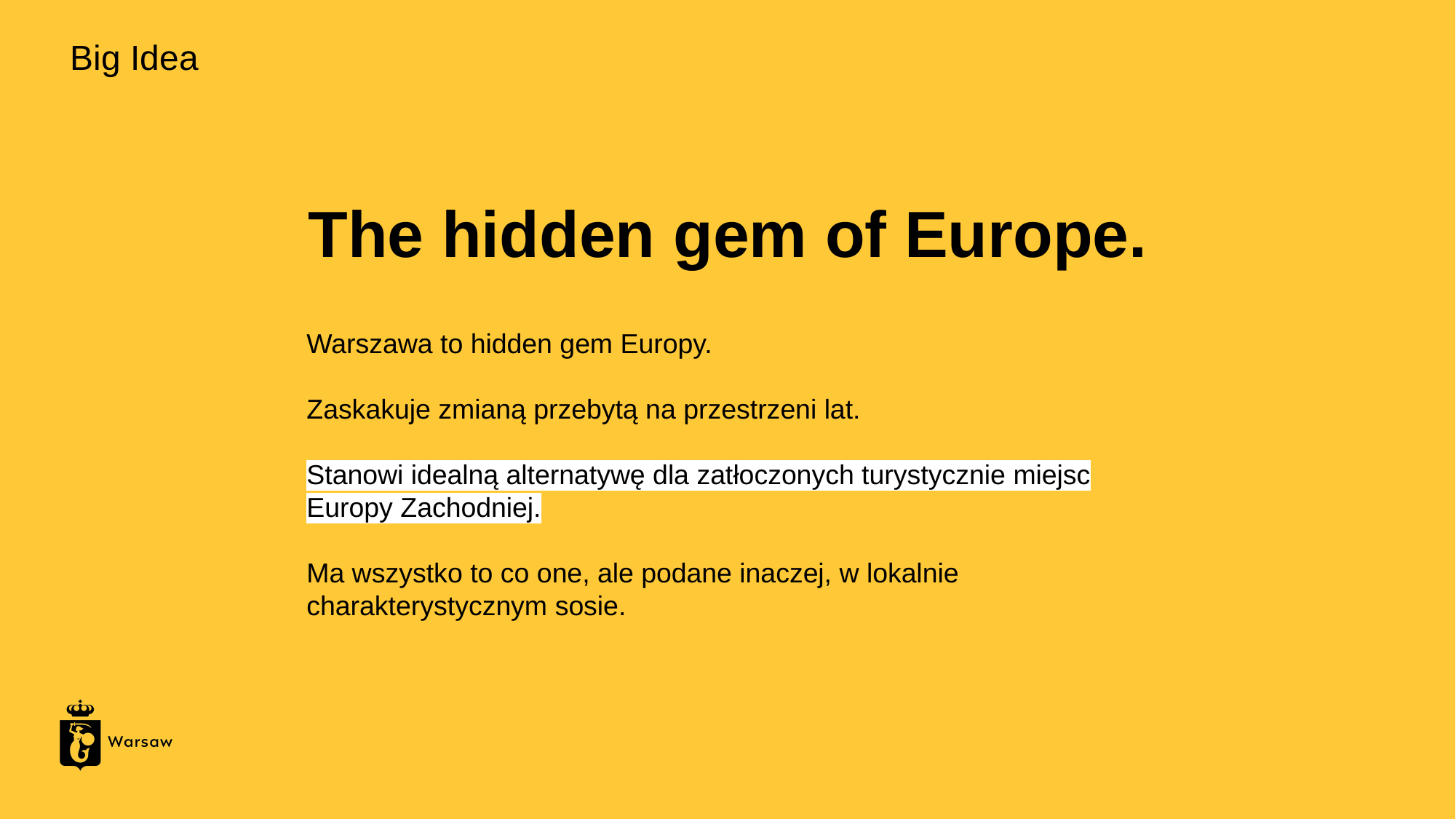

# Big Idea
The hidden gem of Europe.
Warszawa to hidden gem Europy.

Zaskakuje zmianą przebytą na przestrzeni lat.
Stanowi idealną alternatywę dla zatłoczonych turystycznie miejsc Europy Zachodniej.
Ma wszystko to co one, ale podane inaczej, w lokalnie charakterystycznym sosie.